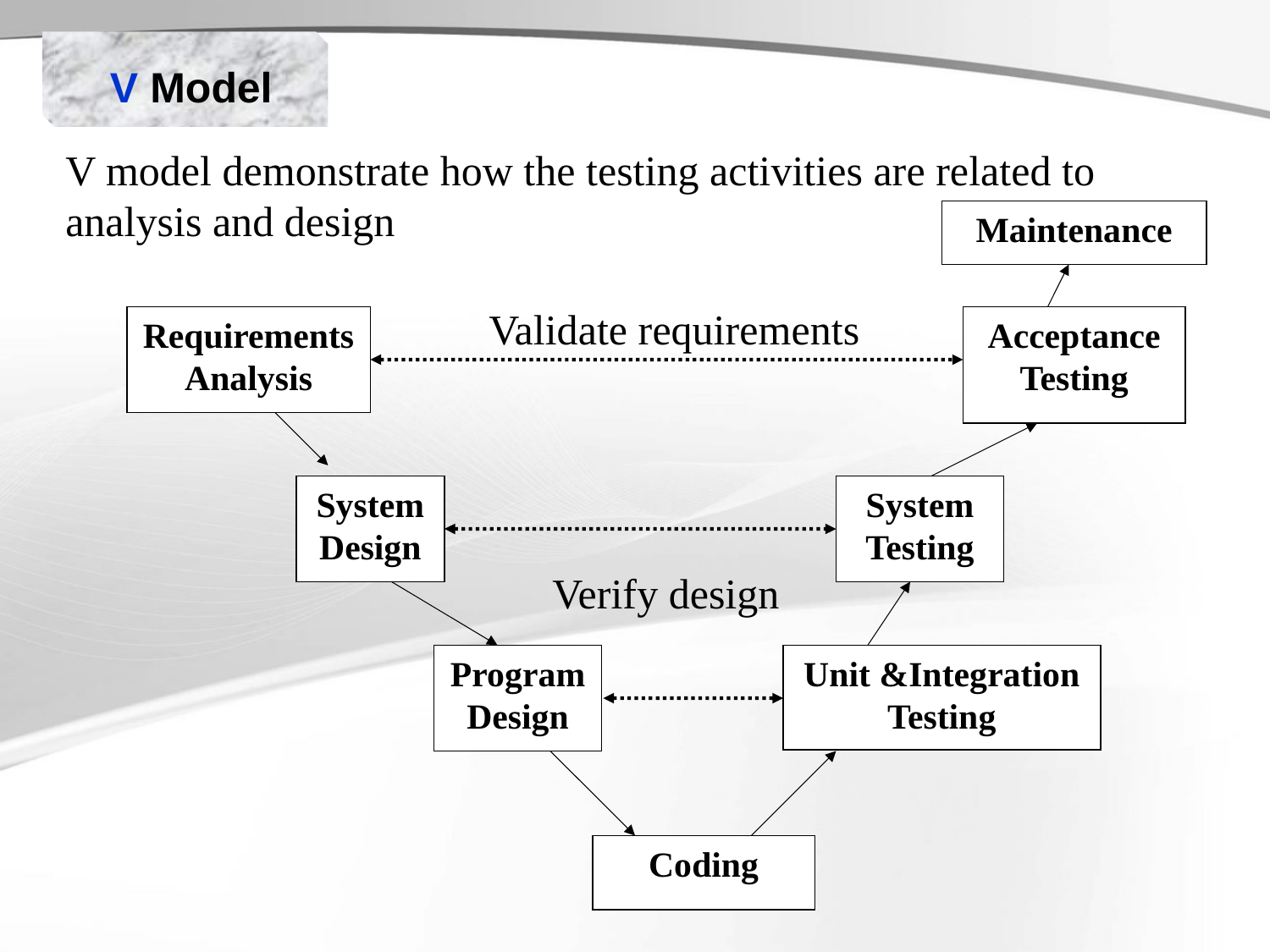

V Model
V model demonstrate how the testing activities are related to analysis and design
Maintenance

Validate requirements
Requirements Analysis
Acceptance Testing

System Design
System Testing

Verify design

Program Design
Unit &Integration Testing

Coding